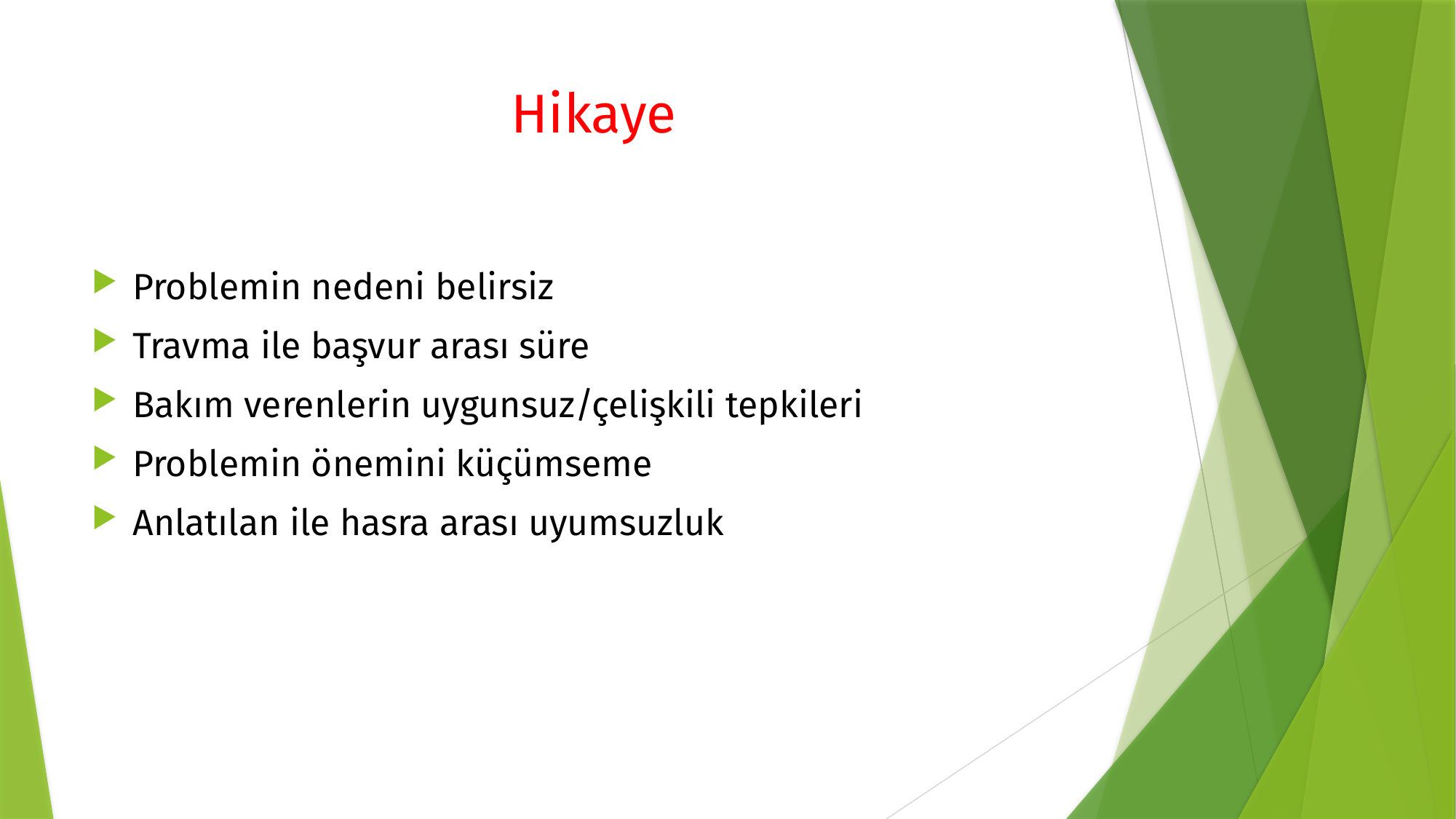

# Hikaye
Problemin nedeni belirsiz
Travma ile başvur arası süre
Bakım verenlerin uygunsuz/çelişkili tepkileri
Problemin önemini küçümseme
Anlatılan ile hasra arası uyumsuzluk